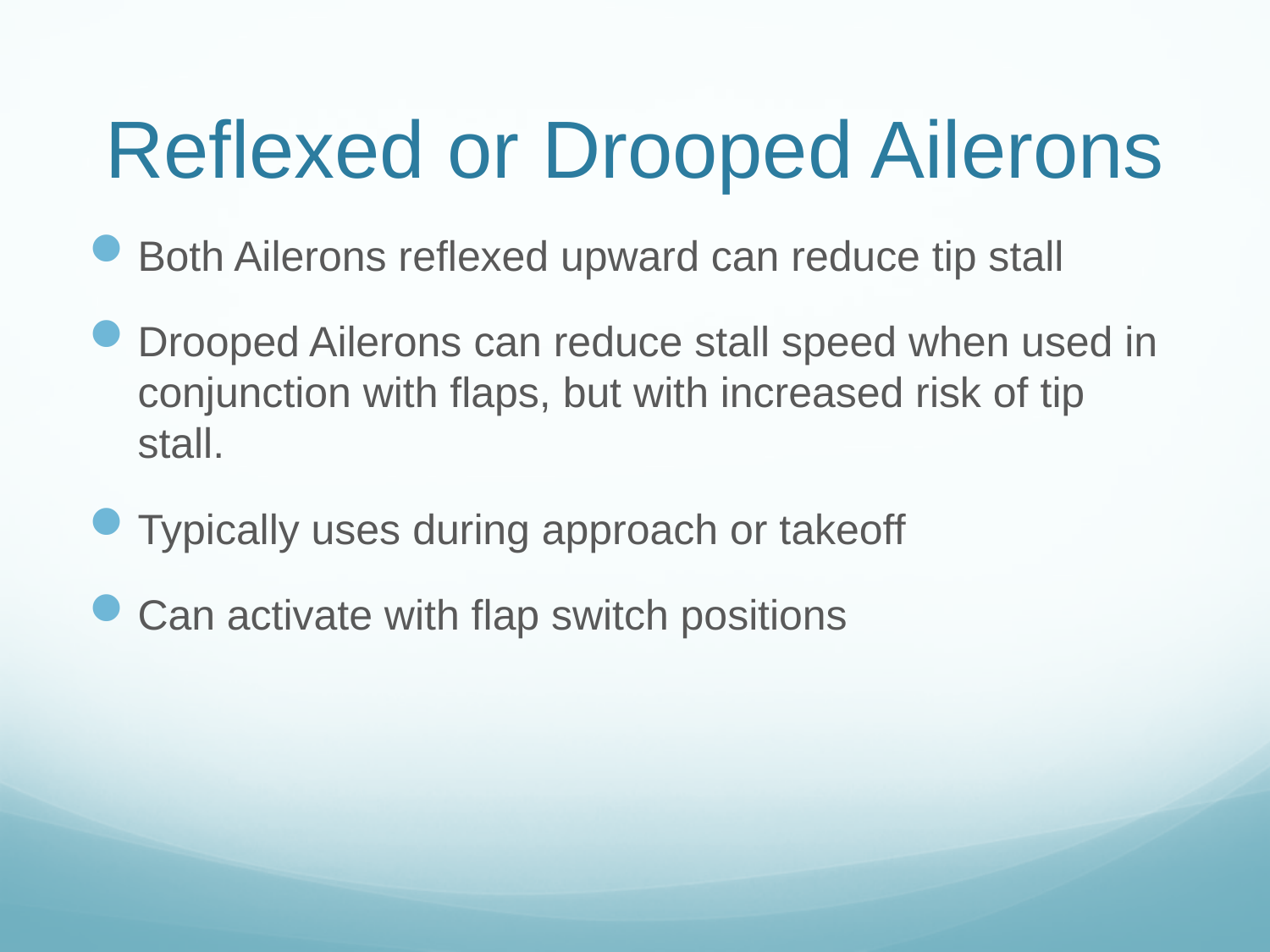

# Reflexed or Drooped Ailerons
Both Ailerons reflexed upward can reduce tip stall
Drooped Ailerons can reduce stall speed when used in conjunction with flaps, but with increased risk of tip stall.
Typically uses during approach or takeoff
Can activate with flap switch positions